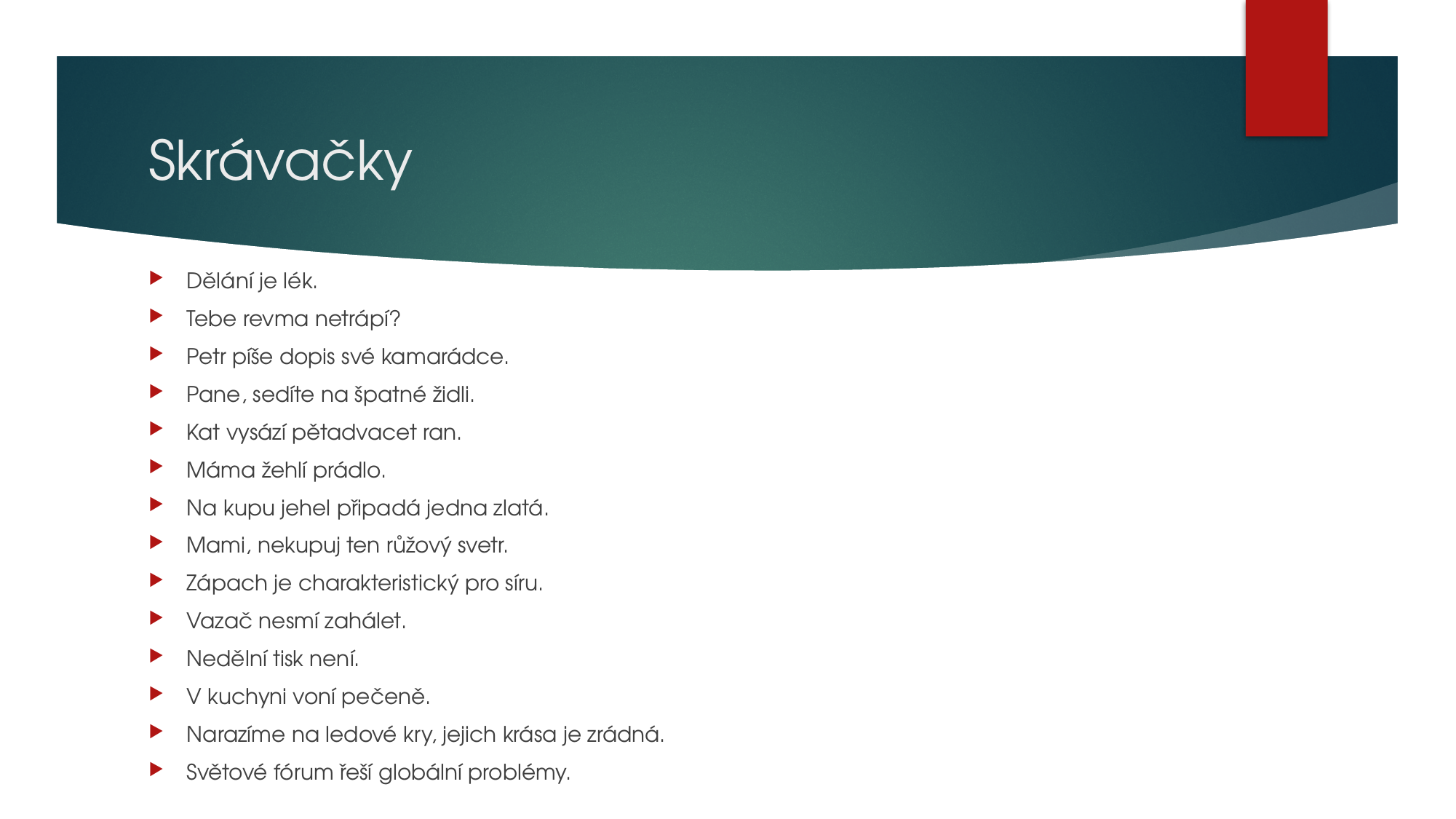

# Skrávačky
Dělání je lék.
Tebe revma netrápí?
Petr píše dopis své kamarádce.
Pane, sedíte na špatné židli.
Kat vysází pětadvacet ran.
Máma žehlí prádlo.
Na kupu jehel připadá jedna zlatá.
Mami, nekupuj ten růžový svetr.
Zápach je charakteristický pro síru.
Vazač nesmí zahálet.
Nedělní tisk není.
V kuchyni voní pečeně.
Narazíme na ledové kry, jejich krása je zrádná.
Světové fórum řeší globální problémy.